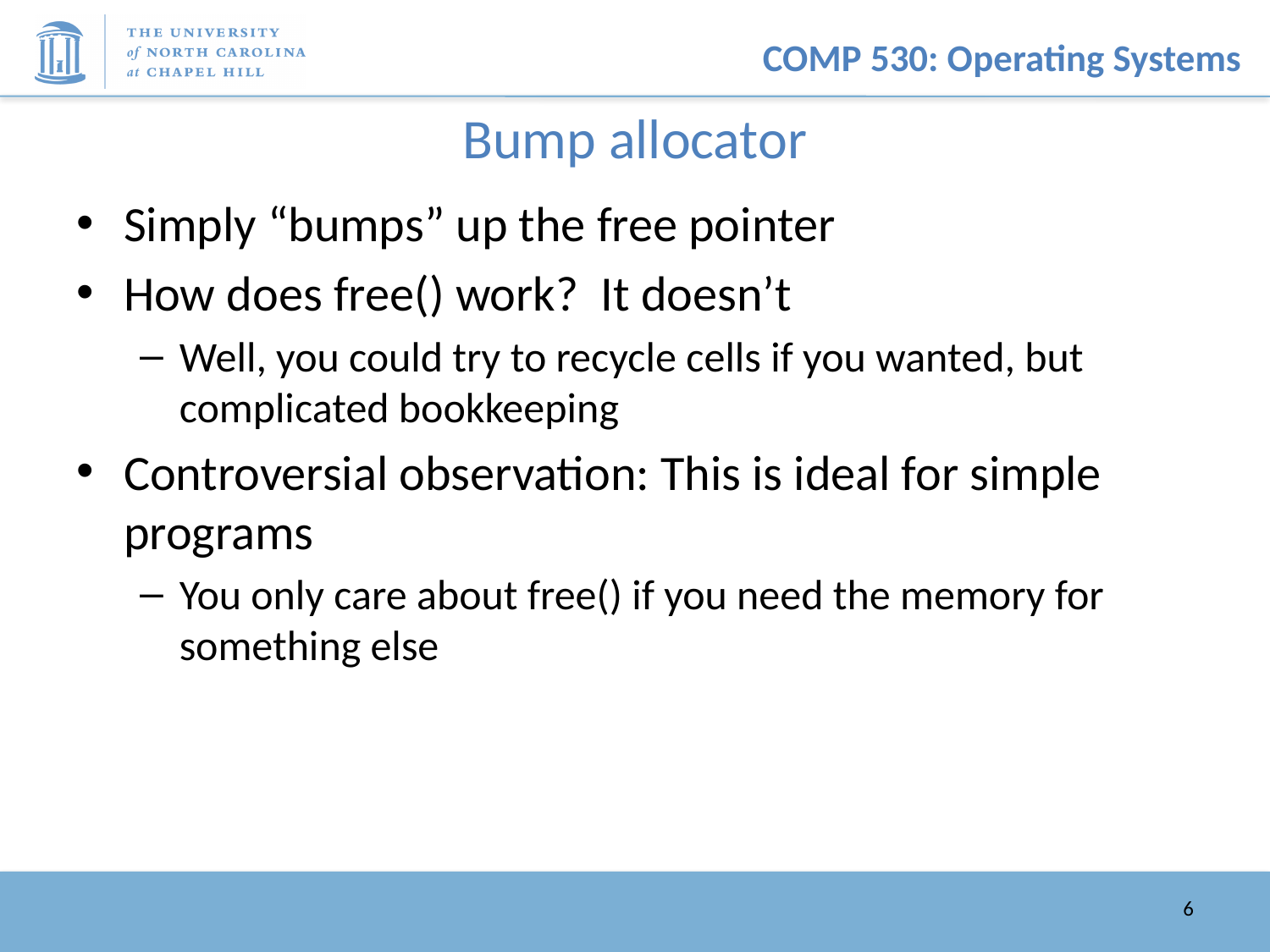

# Bump allocator
Simply “bumps” up the free pointer
How does free() work?  It doesn’t
Well, you could try to recycle cells if you wanted, but complicated bookkeeping
Controversial observation: This is ideal for simple programs
You only care about free() if you need the memory for something else
6